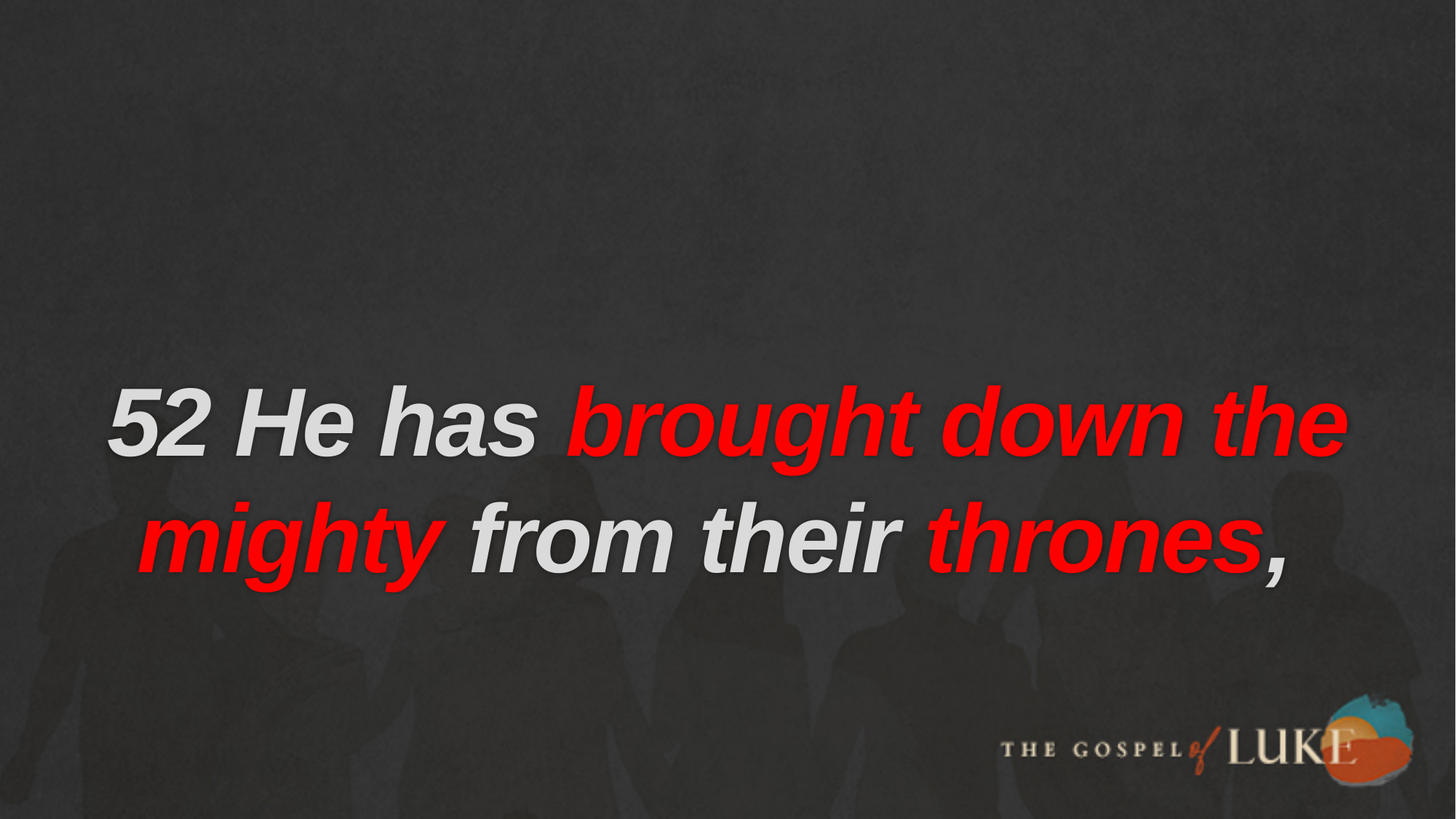

# 52 He has brought down the mighty from their thrones,